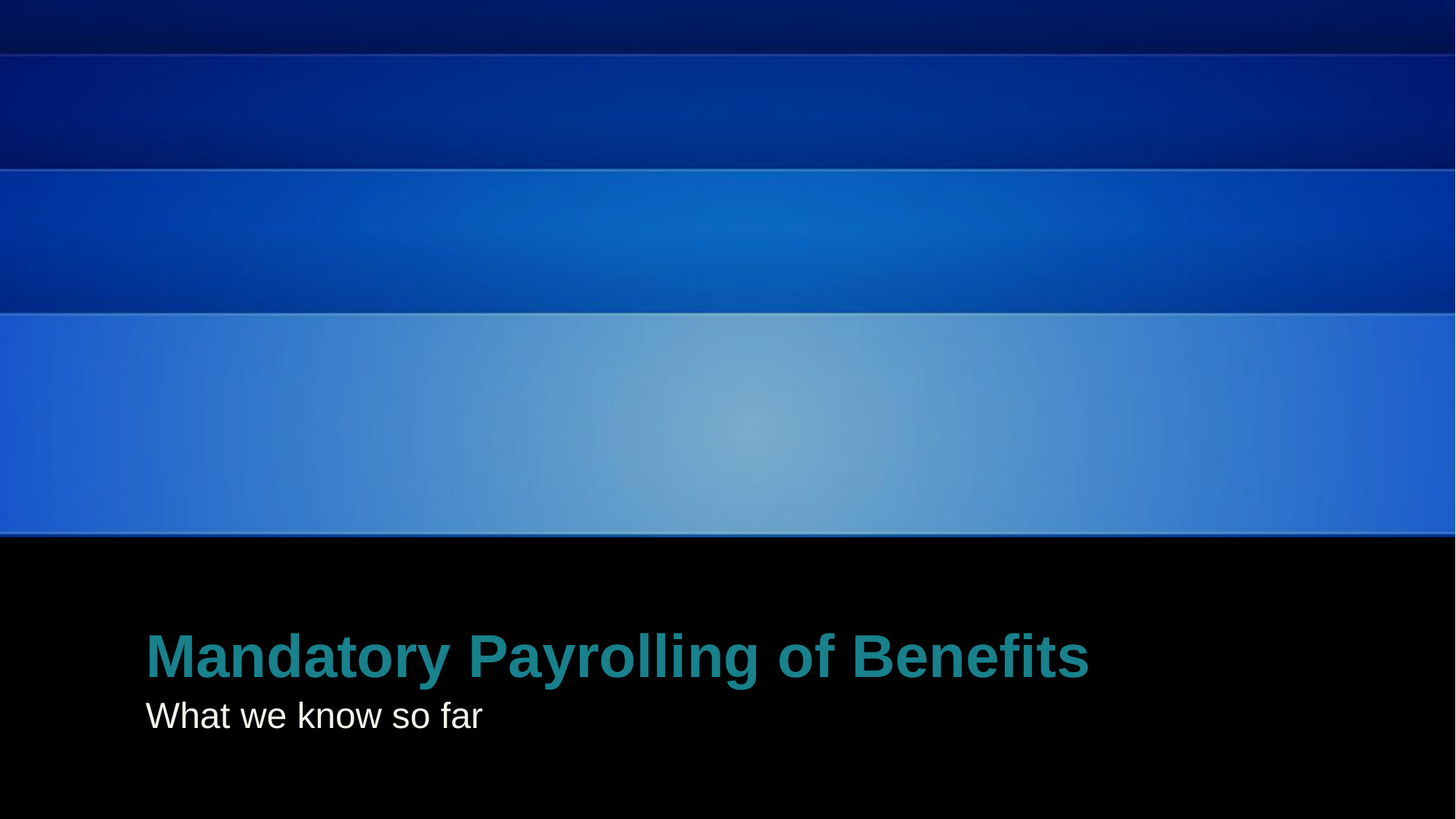

# Mandatory Payrolling of Benefits
What we know so far